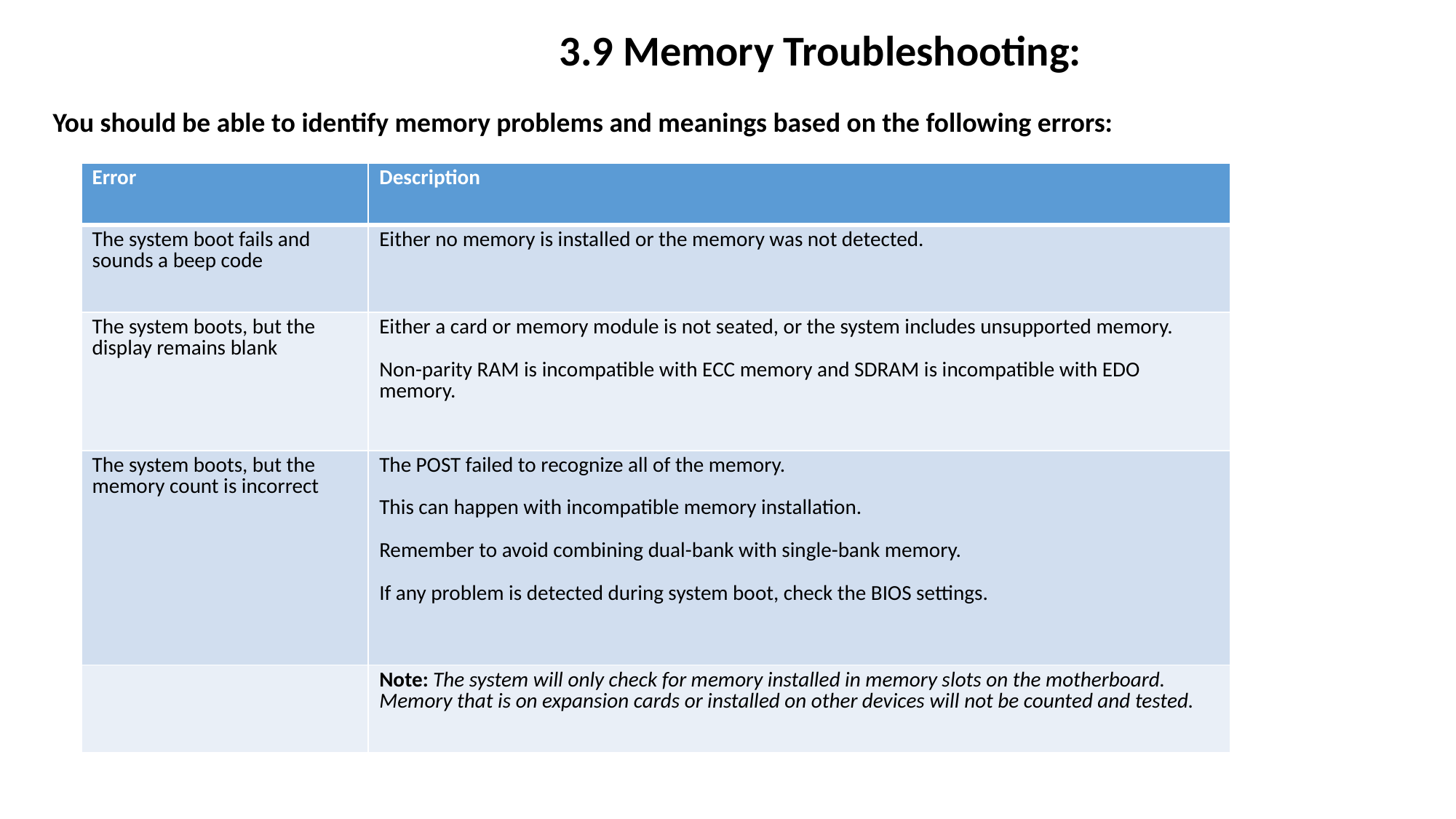

3.9 Memory Troubleshooting:
You should be able to identify memory problems and meanings based on the following errors:
| Error | Description |
| --- | --- |
| The system boot fails and sounds a beep code | Either no memory is installed or the memory was not detected. |
| The system boots, but the display remains blank | Either a card or memory module is not seated, or the system includes unsupported memory. Non-parity RAM is incompatible with ECC memory and SDRAM is incompatible with EDO memory. |
| The system boots, but the memory count is incorrect | The POST failed to recognize all of the memory. This can happen with incompatible memory installation. Remember to avoid combining dual-bank with single-bank memory. If any problem is detected during system boot, check the BIOS settings. |
|  | Note: The system will only check for memory installed in memory slots on the motherboard. Memory that is on expansion cards or installed on other devices will not be counted and tested. |